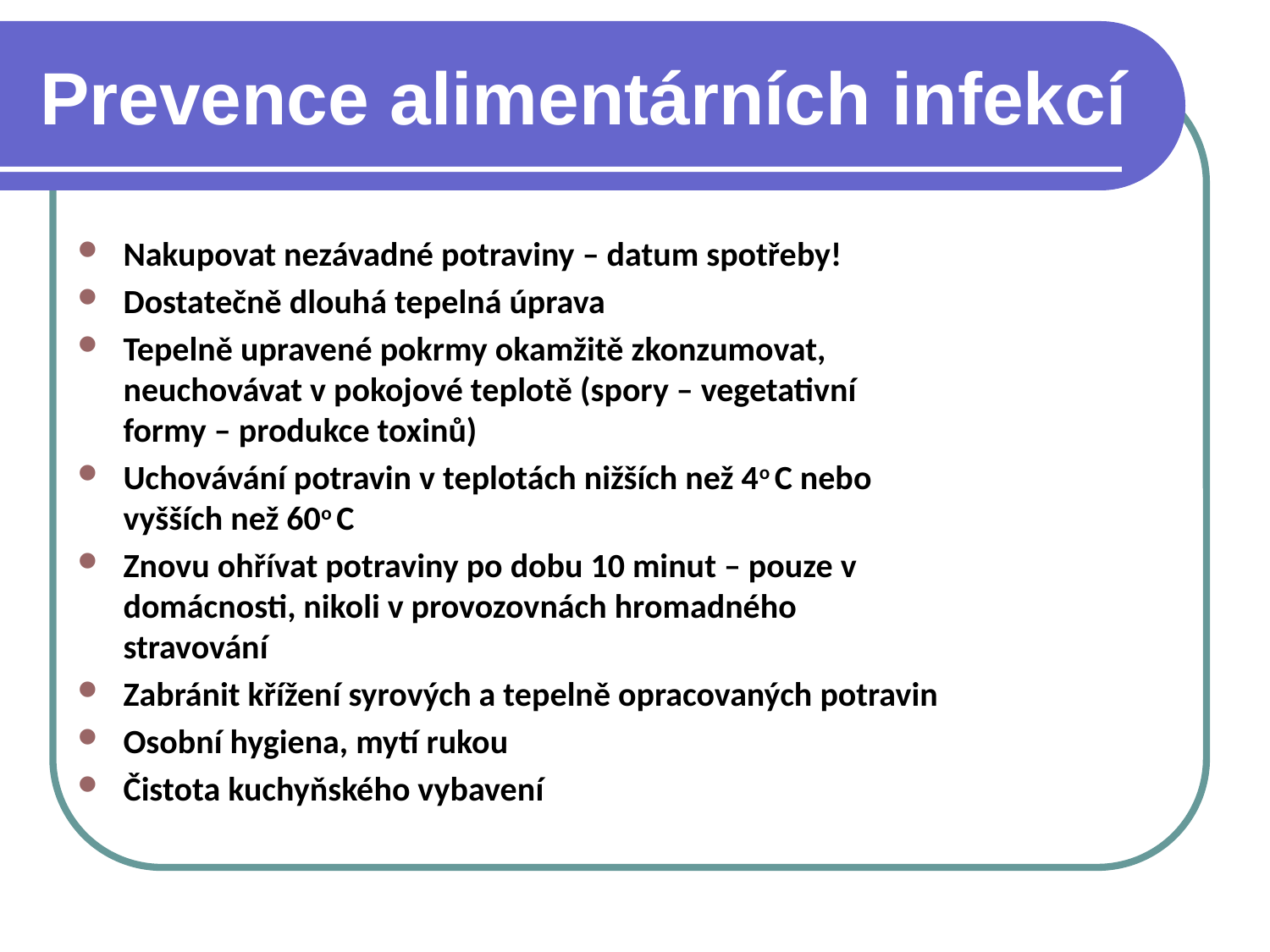

# Prevence alimentárních infekcí
Nakupovat nezávadné potraviny – datum spotřeby!
Dostatečně dlouhá tepelná úprava
Tepelně upravené pokrmy okamžitě zkonzumovat, neuchovávat v pokojové teplotě (spory – vegetativní formy – produkce toxinů)
Uchovávání potravin v teplotách nižších než 4o C nebo vyšších než 60o C
Znovu ohřívat potraviny po dobu 10 minut – pouze v domácnosti, nikoli v provozovnách hromadného stravování
Zabránit křížení syrových a tepelně opracovaných potravin
Osobní hygiena, mytí rukou
Čistota kuchyňského vybavení